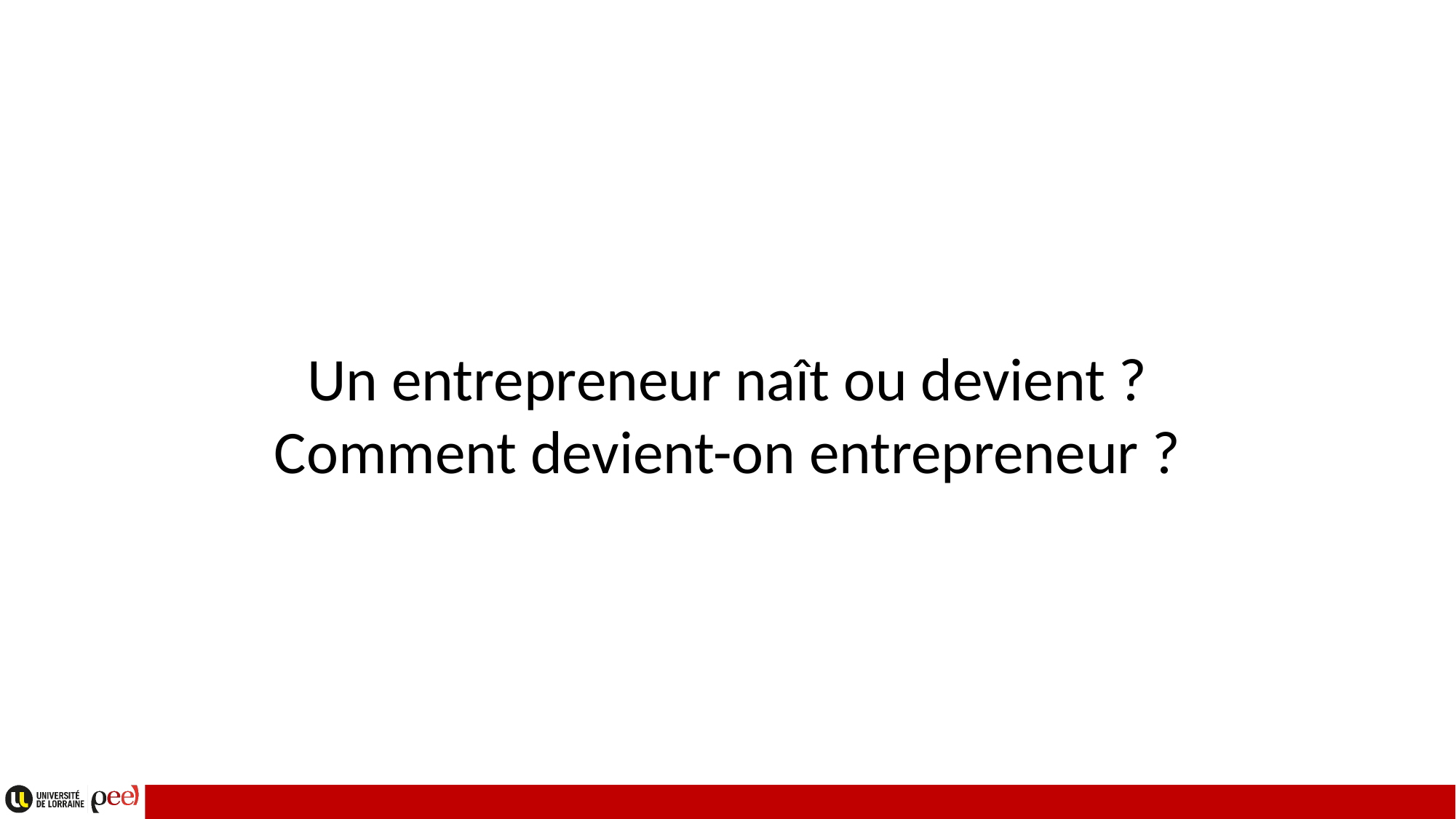

Un entrepreneur naît ou devient ?
Comment devient-on entrepreneur ?